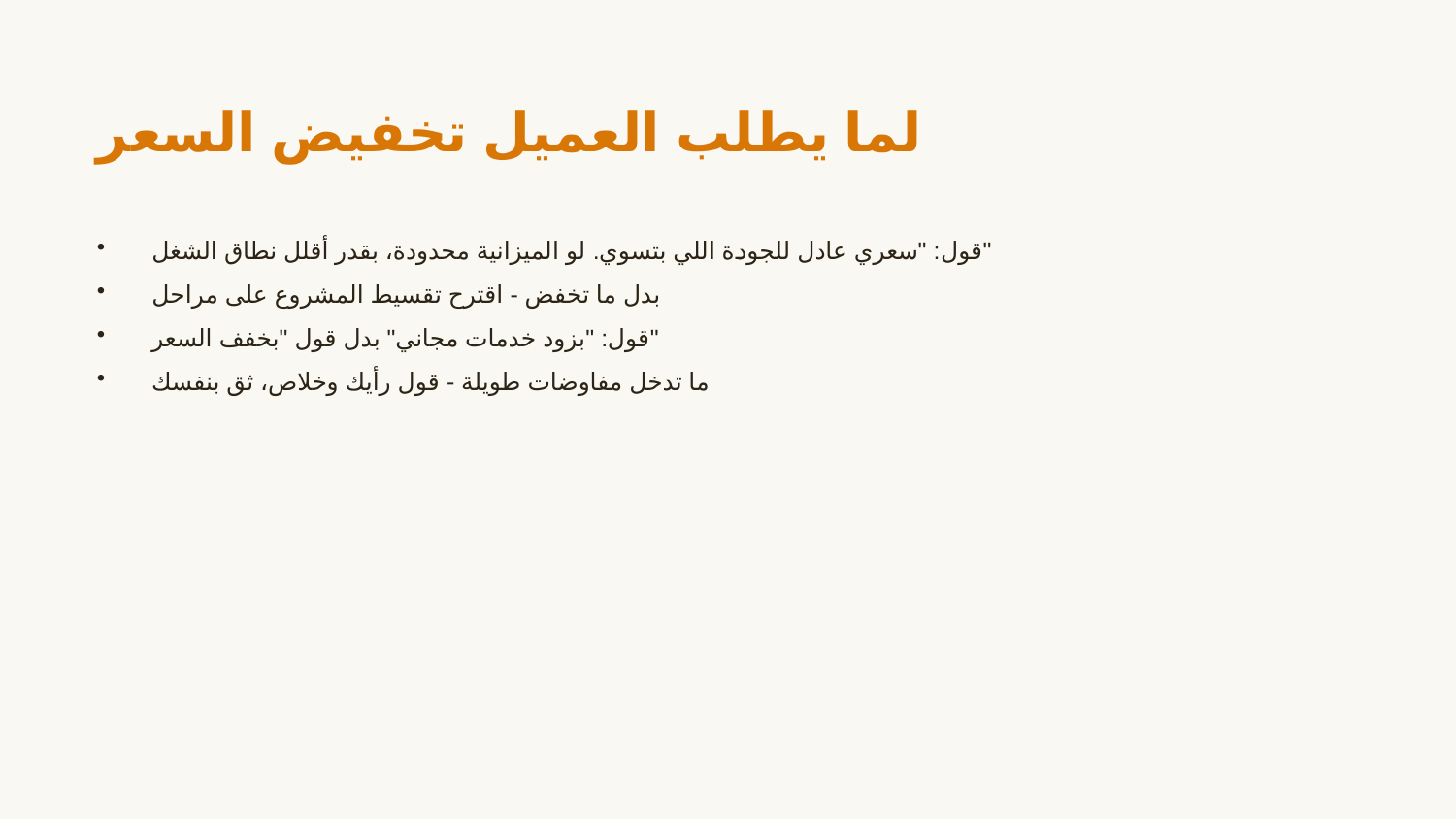

لما يطلب العميل تخفيض السعر
قول: "سعري عادل للجودة اللي بتسوي. لو الميزانية محدودة، بقدر أقلل نطاق الشغل"
بدل ما تخفض - اقترح تقسيط المشروع على مراحل
قول: "بزود خدمات مجاني" بدل قول "بخفف السعر"
ما تدخل مفاوضات طويلة - قول رأيك وخلاص، ثق بنفسك